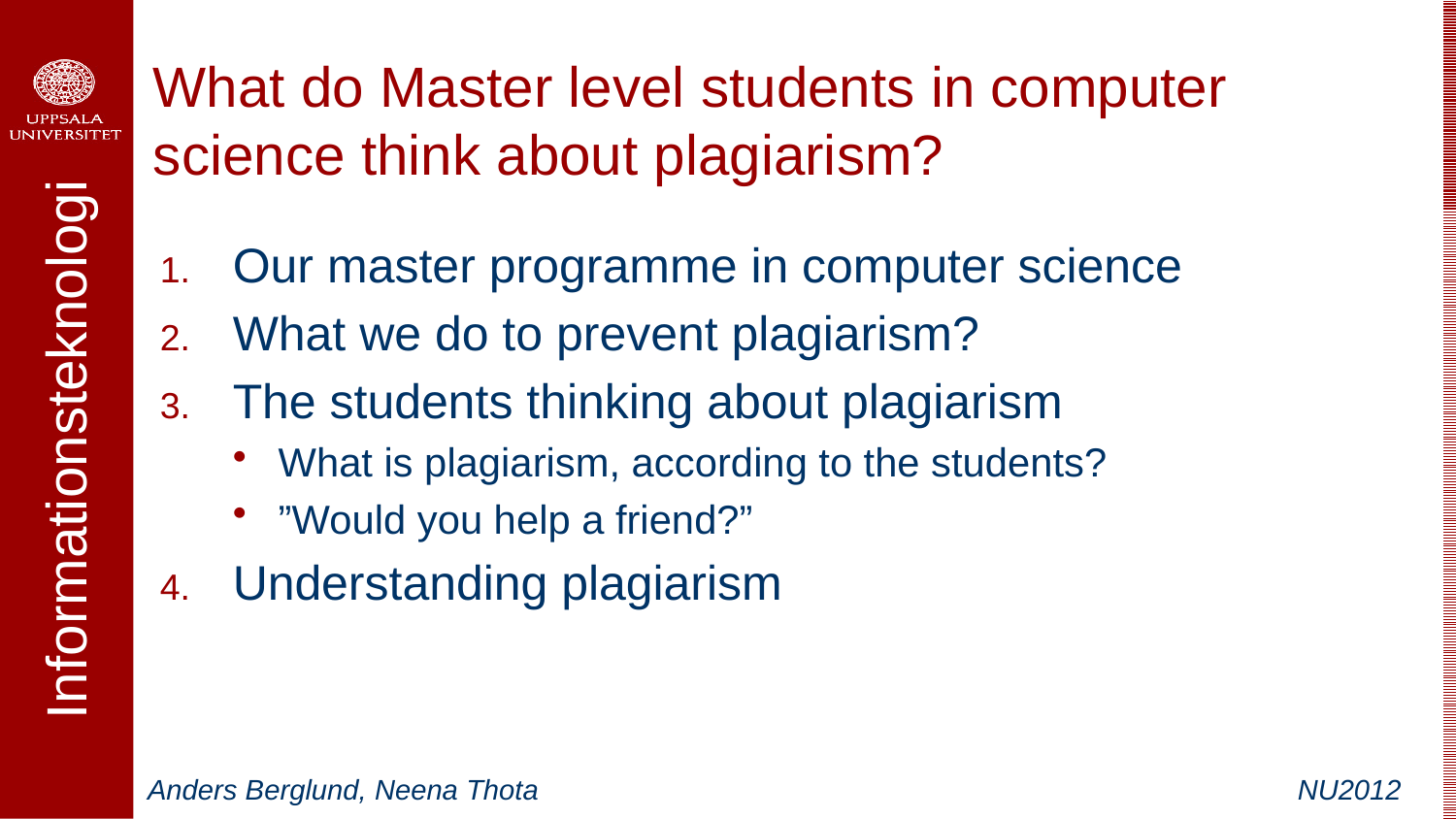

# What do Master level students in computer science think about plagiarism?
Our master programme in computer science
What we do to prevent plagiarism?
The students thinking about plagiarism
What is plagiarism, according to the students?
”Would you help a friend?”
Understanding plagiarism